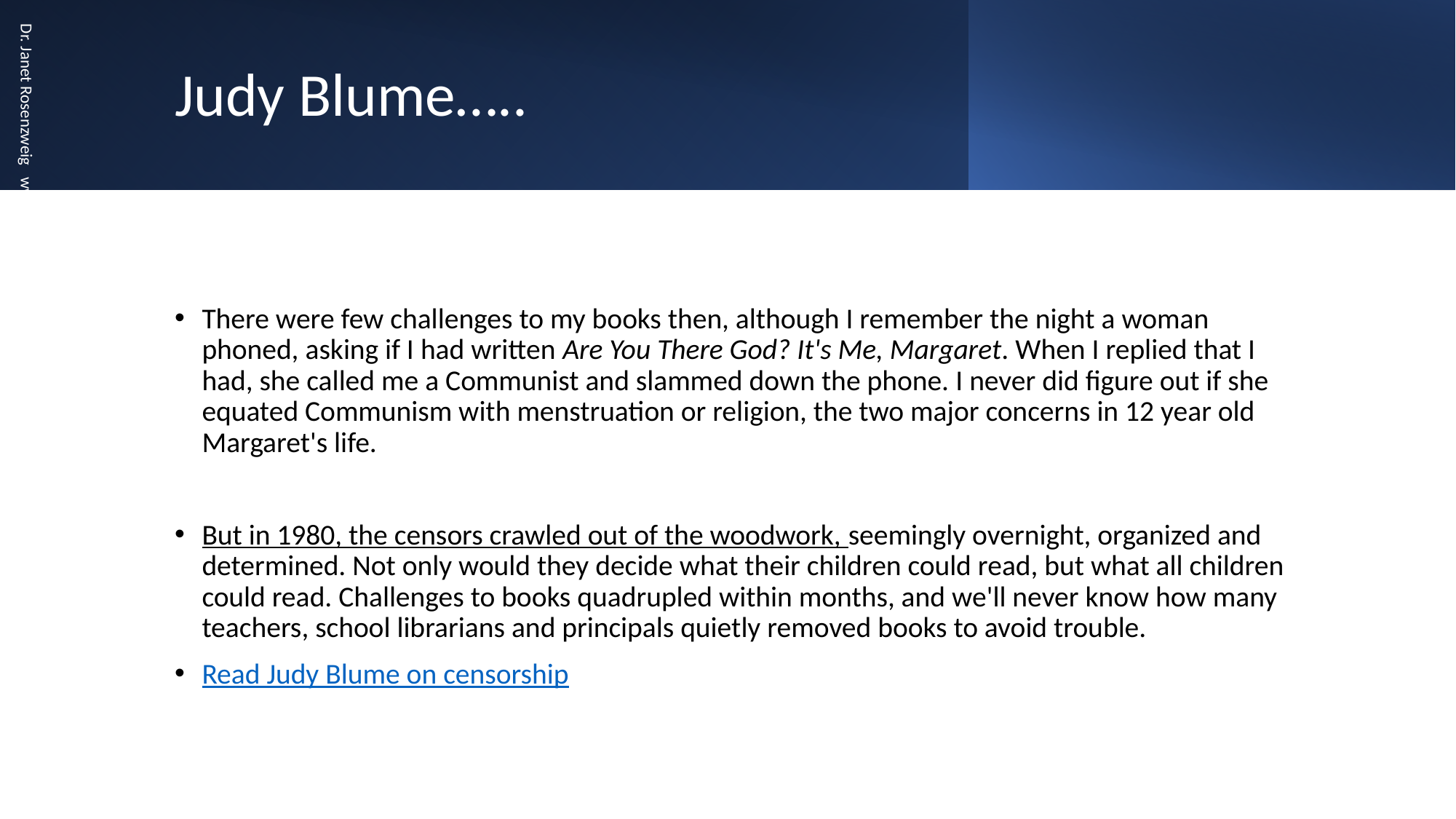

# Judy Blume…..
Dr. Janet Rosenzweig   www.SexWiseParent.com
There were few challenges to my books then, although I remember the night a woman phoned, asking if I had written Are You There God? It's Me, Margaret. When I replied that I had, she called me a Communist and slammed down the phone. I never did figure out if she equated Communism with menstruation or religion, the two major concerns in 12 year old Margaret's life.

But in 1980, the censors crawled out of the woodwork, seemingly overnight, organized and determined. Not only would they decide what their children could read, but what all children could read. Challenges to books quadrupled within months, and we'll never know how many teachers, school librarians and principals quietly removed books to avoid trouble.
Read Judy Blume on censorship